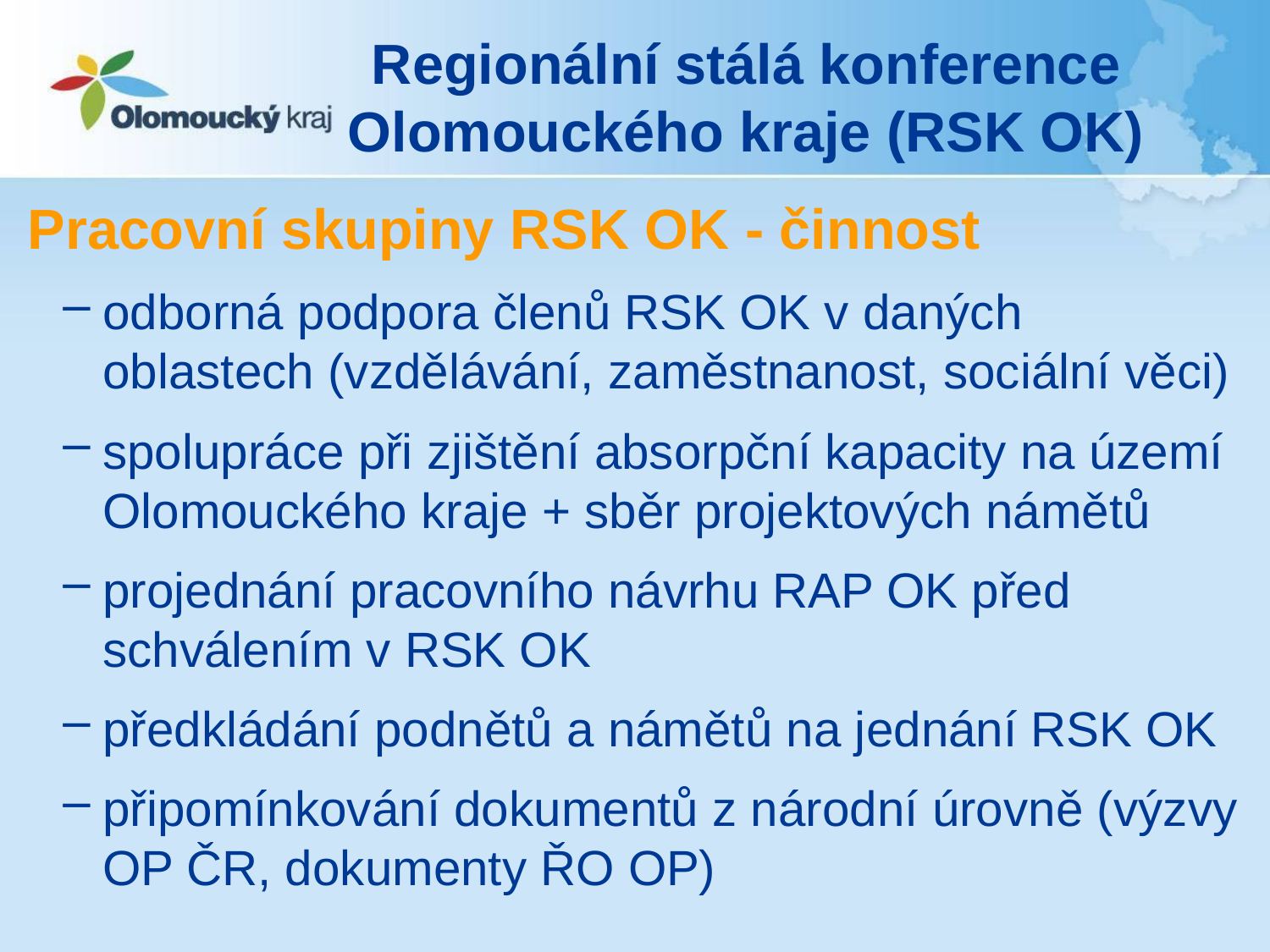

# Regionální stálá konference Olomouckého kraje (RSK OK)
Pracovní skupiny RSK OK - činnost
odborná podpora členů RSK OK v daných oblastech (vzdělávání, zaměstnanost, sociální věci)
spolupráce při zjištění absorpční kapacity na území Olomouckého kraje + sběr projektových námětů
projednání pracovního návrhu RAP OK před schválením v RSK OK
předkládání podnětů a námětů na jednání RSK OK
připomínkování dokumentů z národní úrovně (výzvy OP ČR, dokumenty ŘO OP)